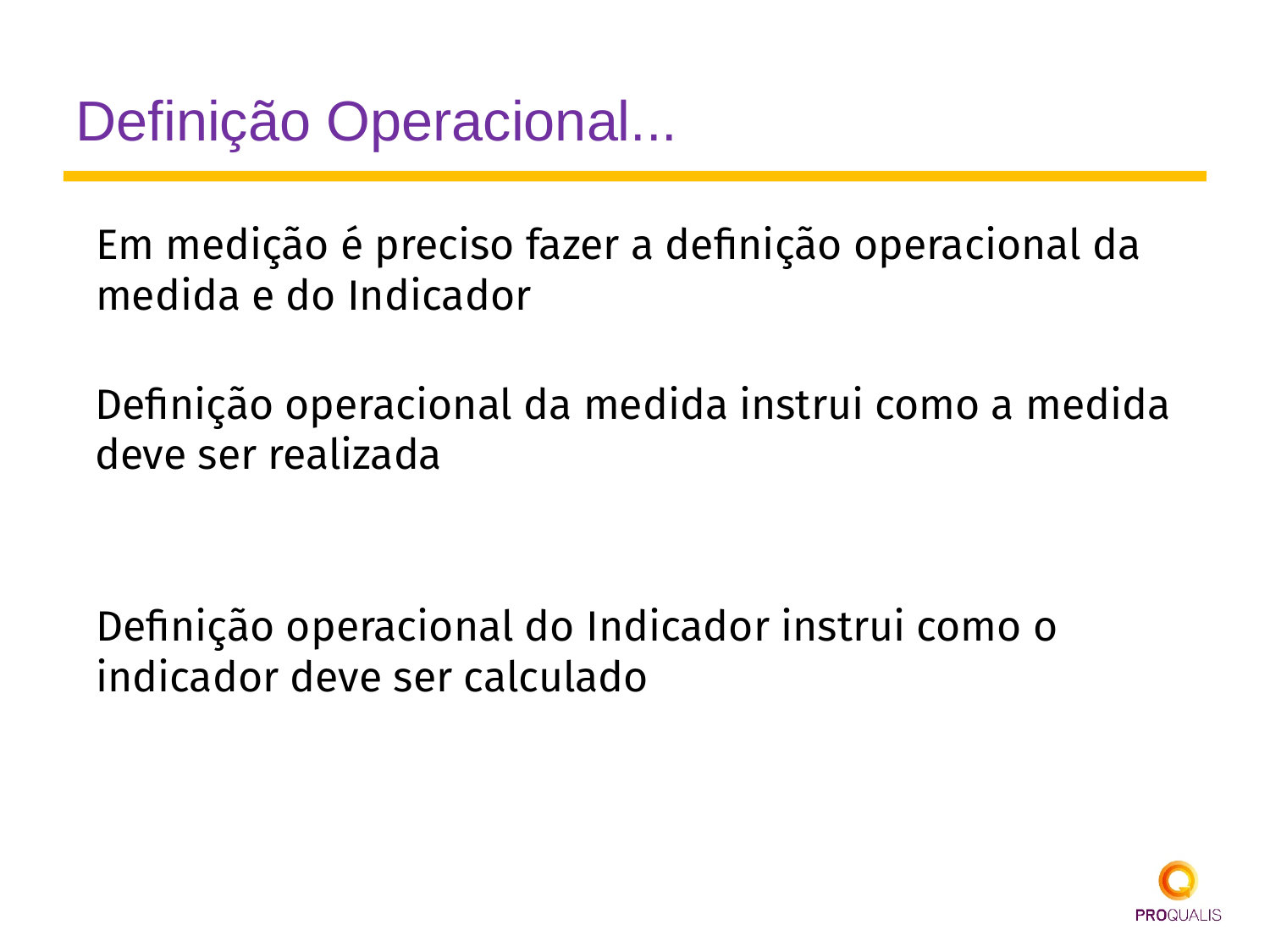

# Definição Operacional...
Em medição é preciso fazer a definição operacional da medida e do Indicador
Definição operacional da medida instrui como a medida deve ser realizada
Definição operacional do Indicador instrui como o indicador deve ser calculado